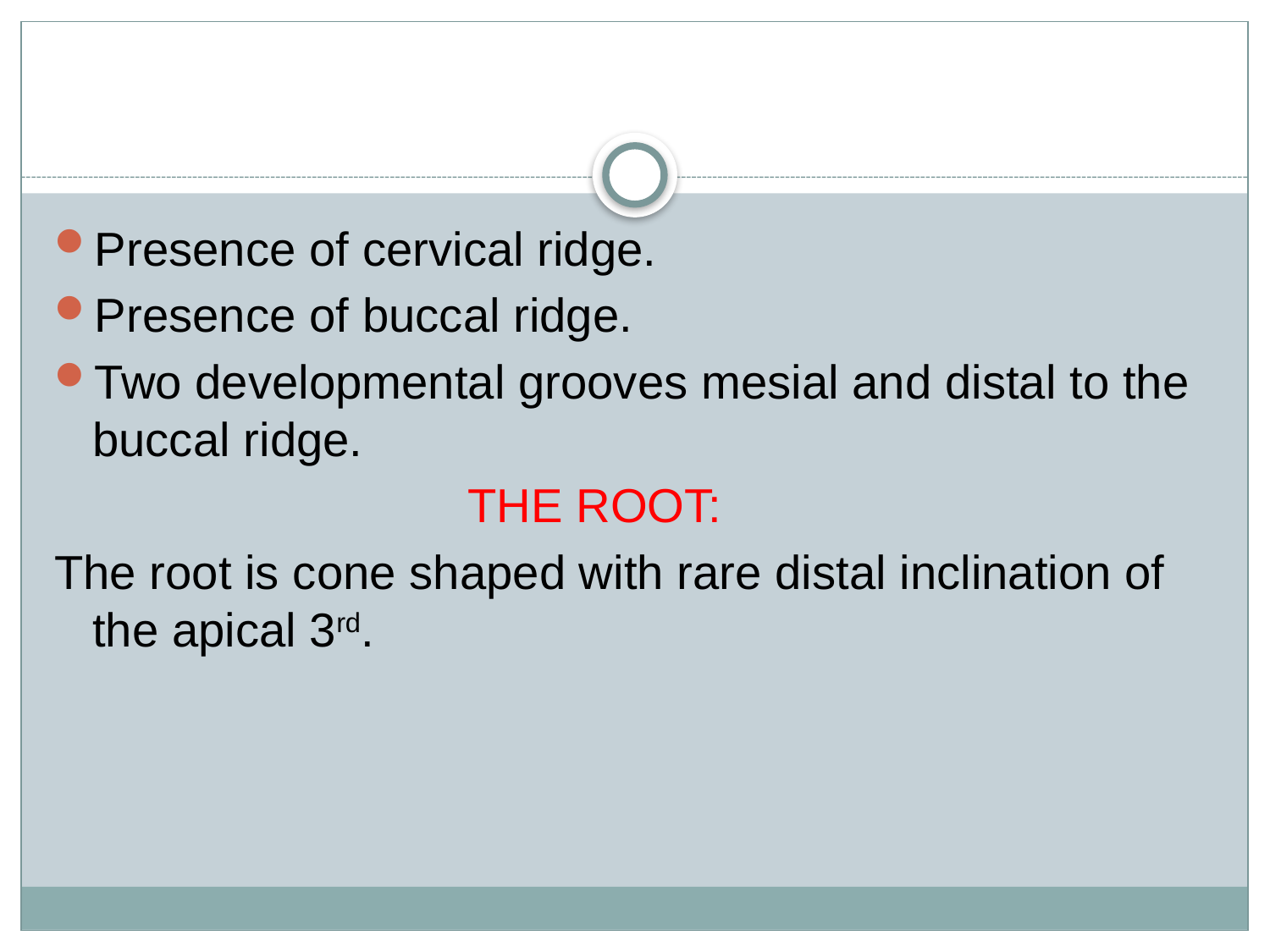

#
Presence of cervical ridge.
Presence of buccal ridge.
Two developmental grooves mesial and distal to the buccal ridge.
                               THE ROOT:
The root is cone shaped with rare distal inclination of the apical 3rd.